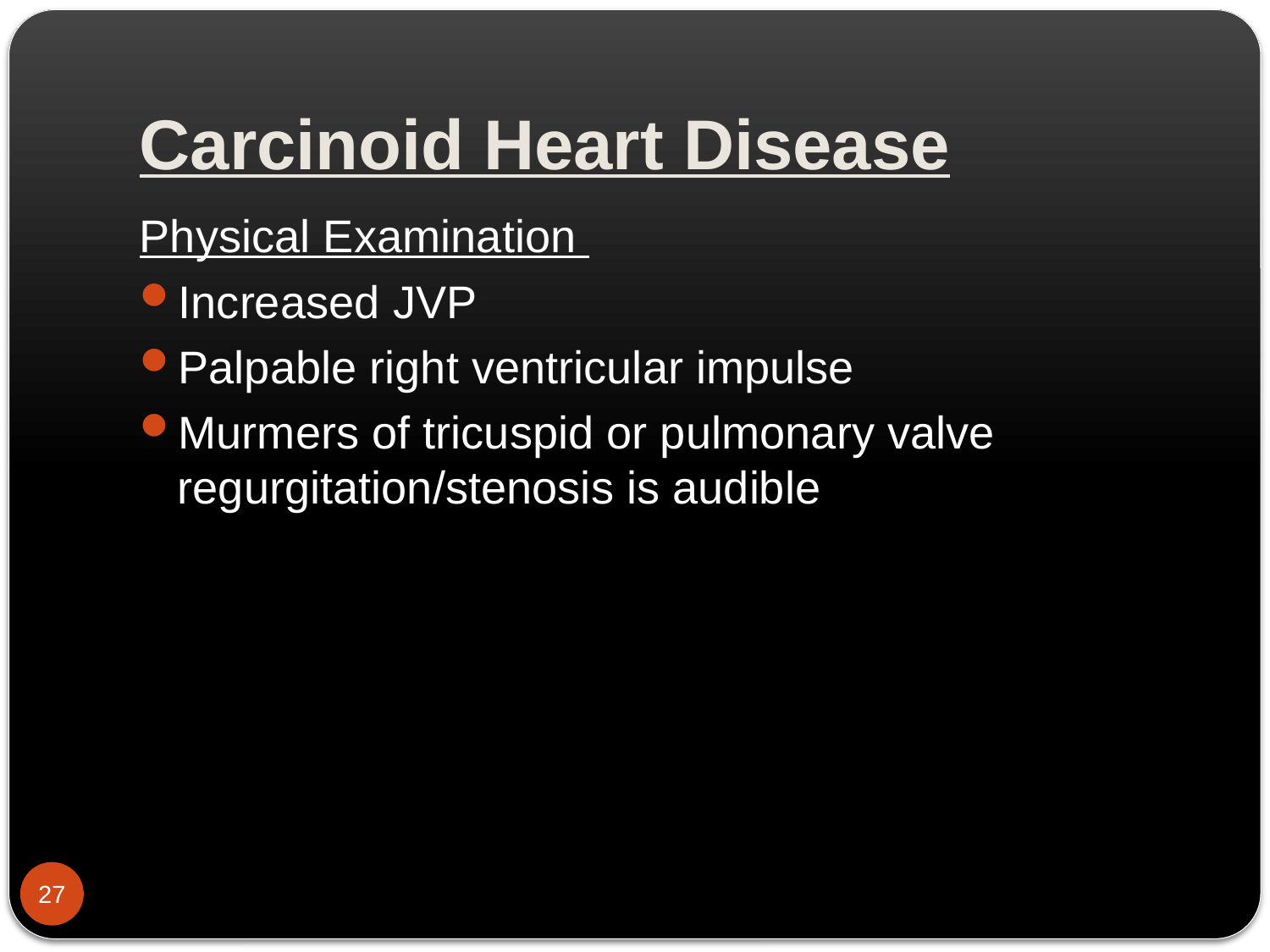

# Carcinoid Heart Disease
Physical Examination
Increased JVP
Palpable right ventricular impulse
Murmers of tricuspid or pulmonary valve regurgitation/stenosis is audible
27